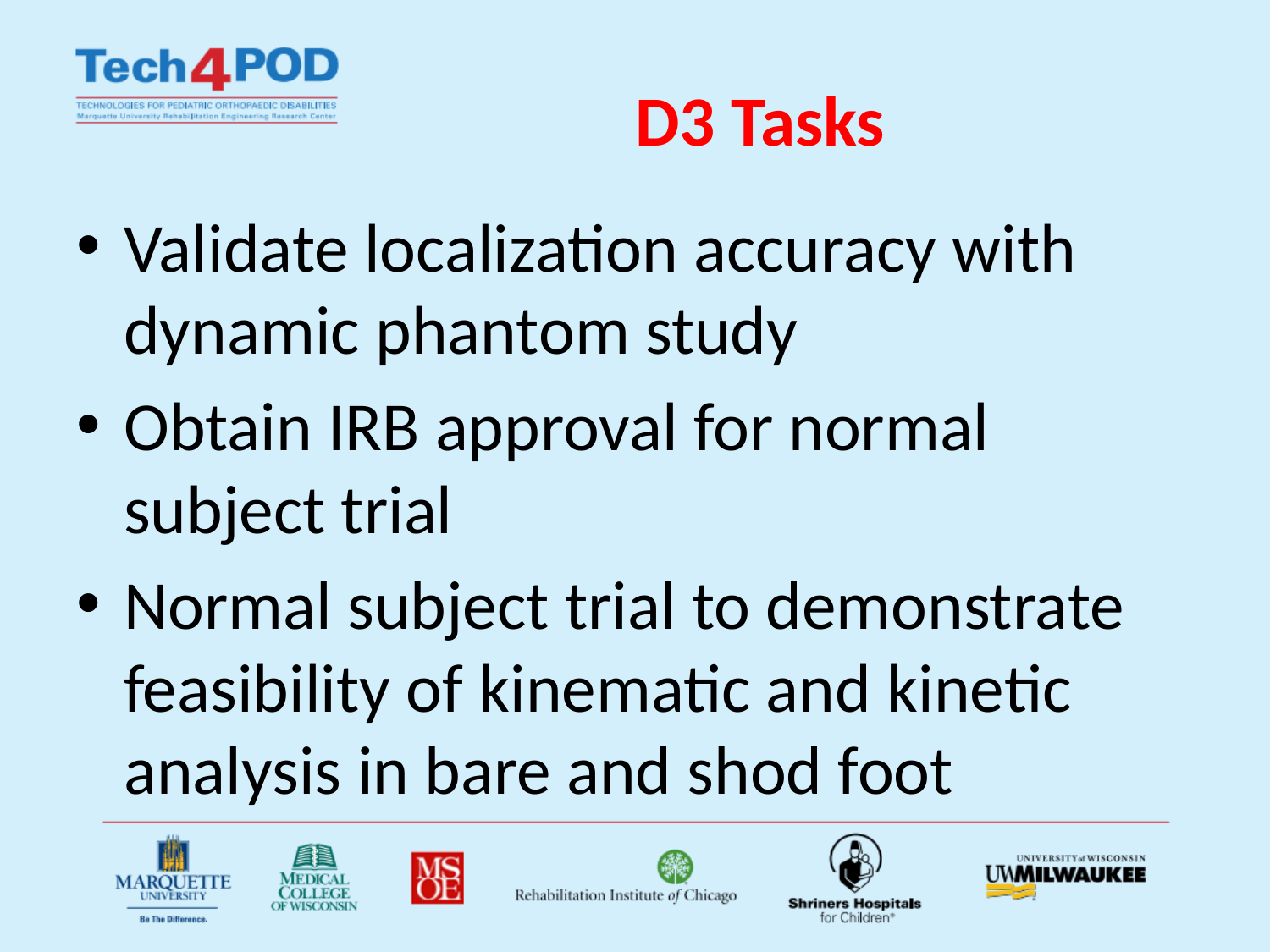

# D3 Tasks
Validate localization accuracy with dynamic phantom study
Obtain IRB approval for normal subject trial
Normal subject trial to demonstrate feasibility of kinematic and kinetic analysis in bare and shod foot